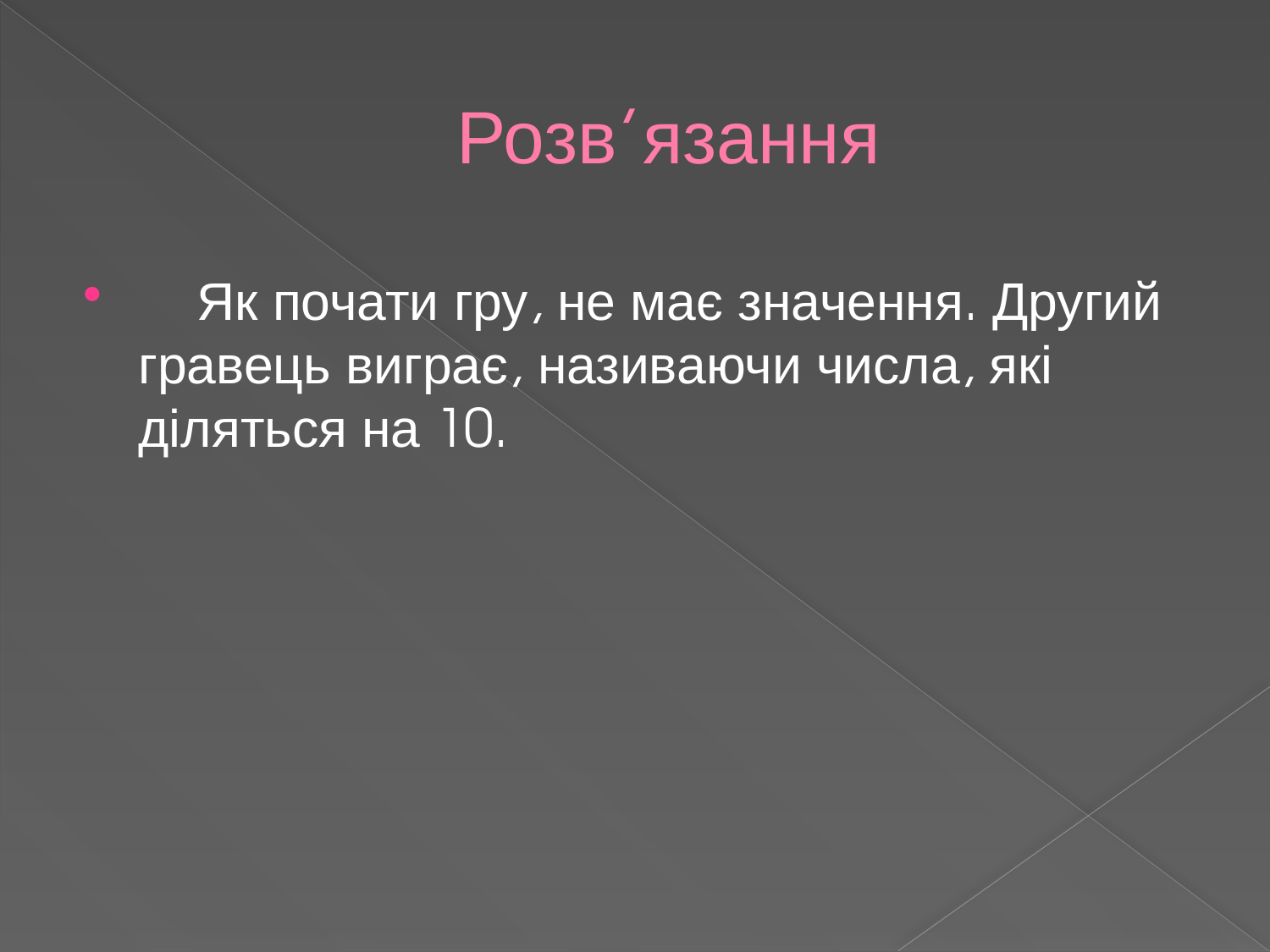

# Розв’язання
    Як почати гру, не має значення. Другий гравець виграє, називаючи числа, які діляться на 10.